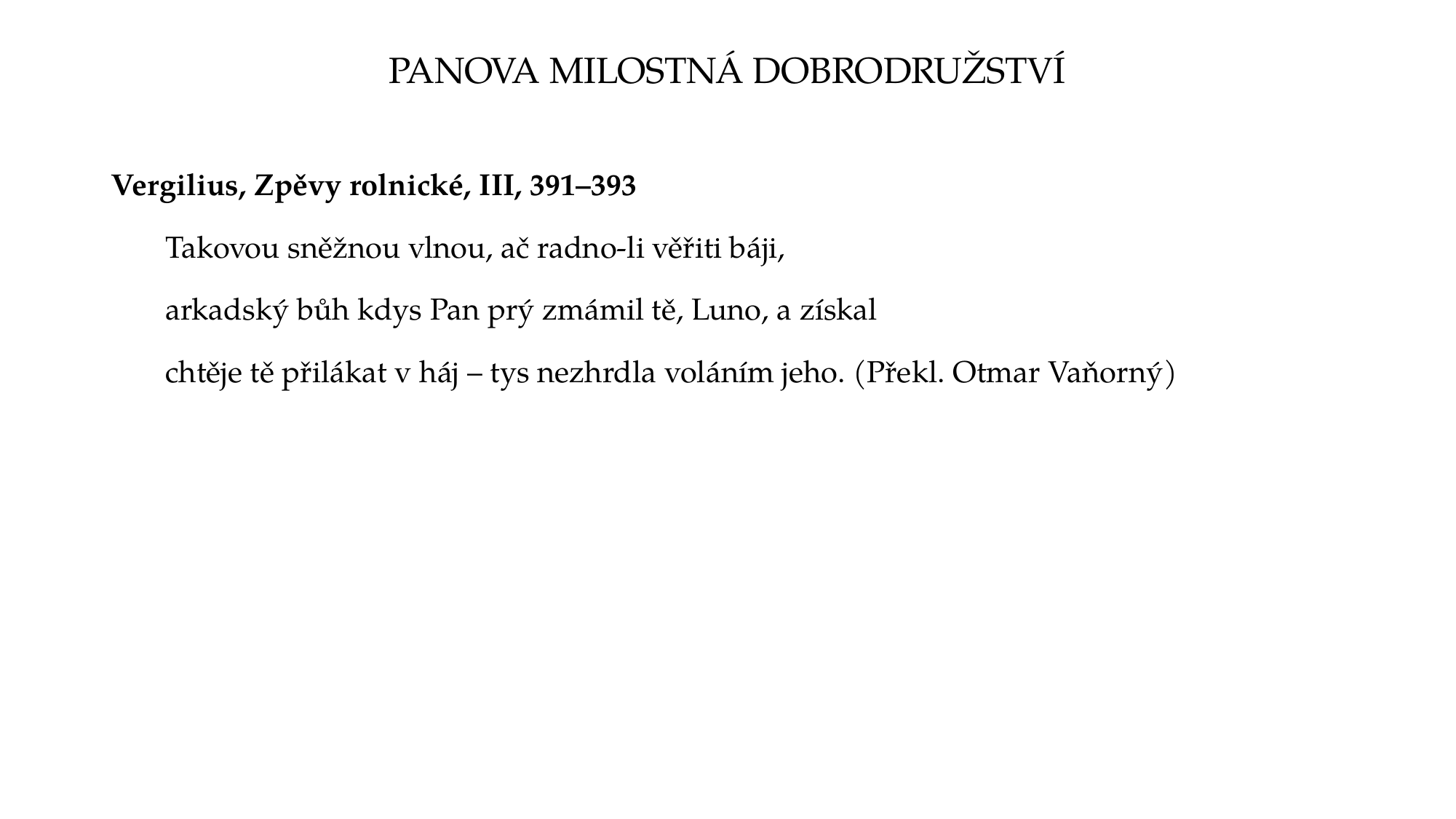

# Panova milostná dobrodružství
Vergilius, Zpěvy rolnické, III, 391–393
Takovou sněžnou vlnou, ač radno-li věřiti báji,
arkadský bůh kdys Pan prý zmámil tě, Luno, a získal
chtěje tě přilákat v háj – tys nezhrdla voláním jeho. (Překl. Otmar Vaňorný)